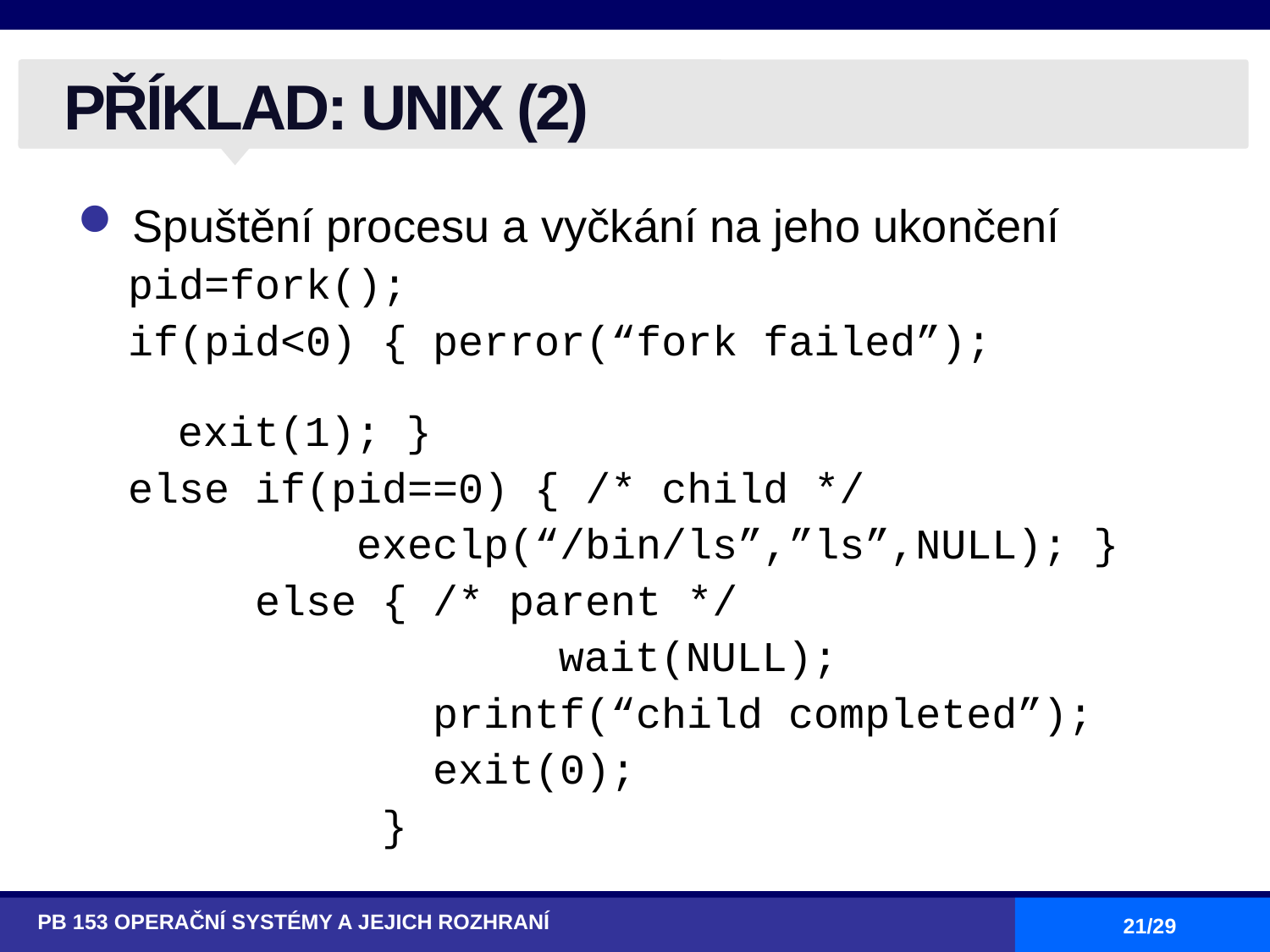

# PŘÍKLAD: UNIX (2)
Spuštění procesu a vyčkání na jeho ukončení
pid=fork();
if(pid<0) { perror(“fork failed”);                                  			exit(1); }
else if(pid==0) { /* child */
         execlp(“/bin/ls”,”ls”,NULL); }
     else { /* parent */
				wait(NULL);
            printf(“child completed”);
            exit(0);
          }
PB 153 OPERAČNÍ SYSTÉMY A JEJICH ROZHRANÍ